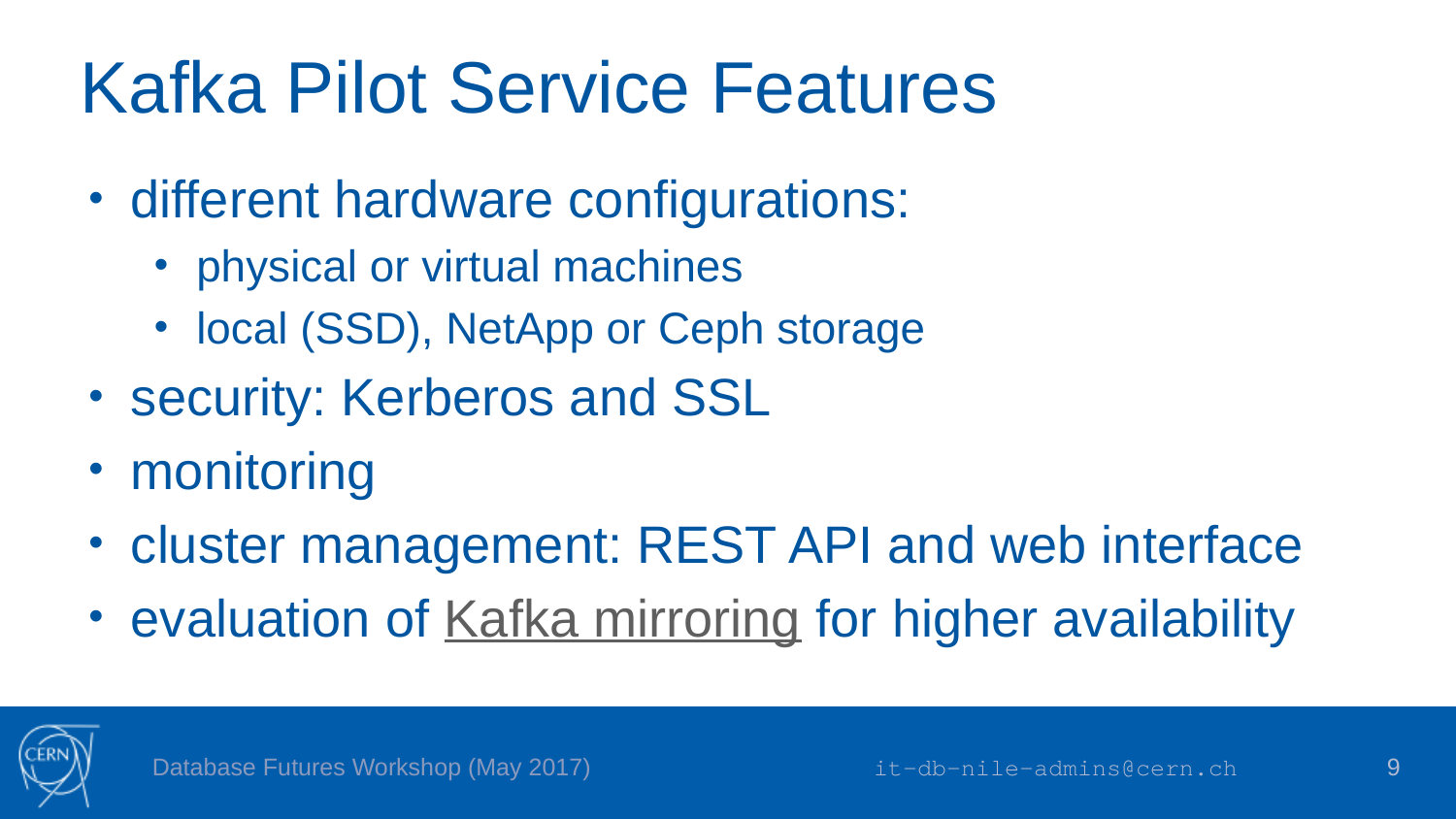

# Kafka Pilot Service Features
different hardware configurations:
physical or virtual machines
local (SSD), NetApp or Ceph storage
security: Kerberos and SSL
monitoring
cluster management: REST API and web interface
evaluation of Kafka mirroring for higher availability
Database Futures Workshop (May 2017)
it-db-nile-admins@cern.ch
9